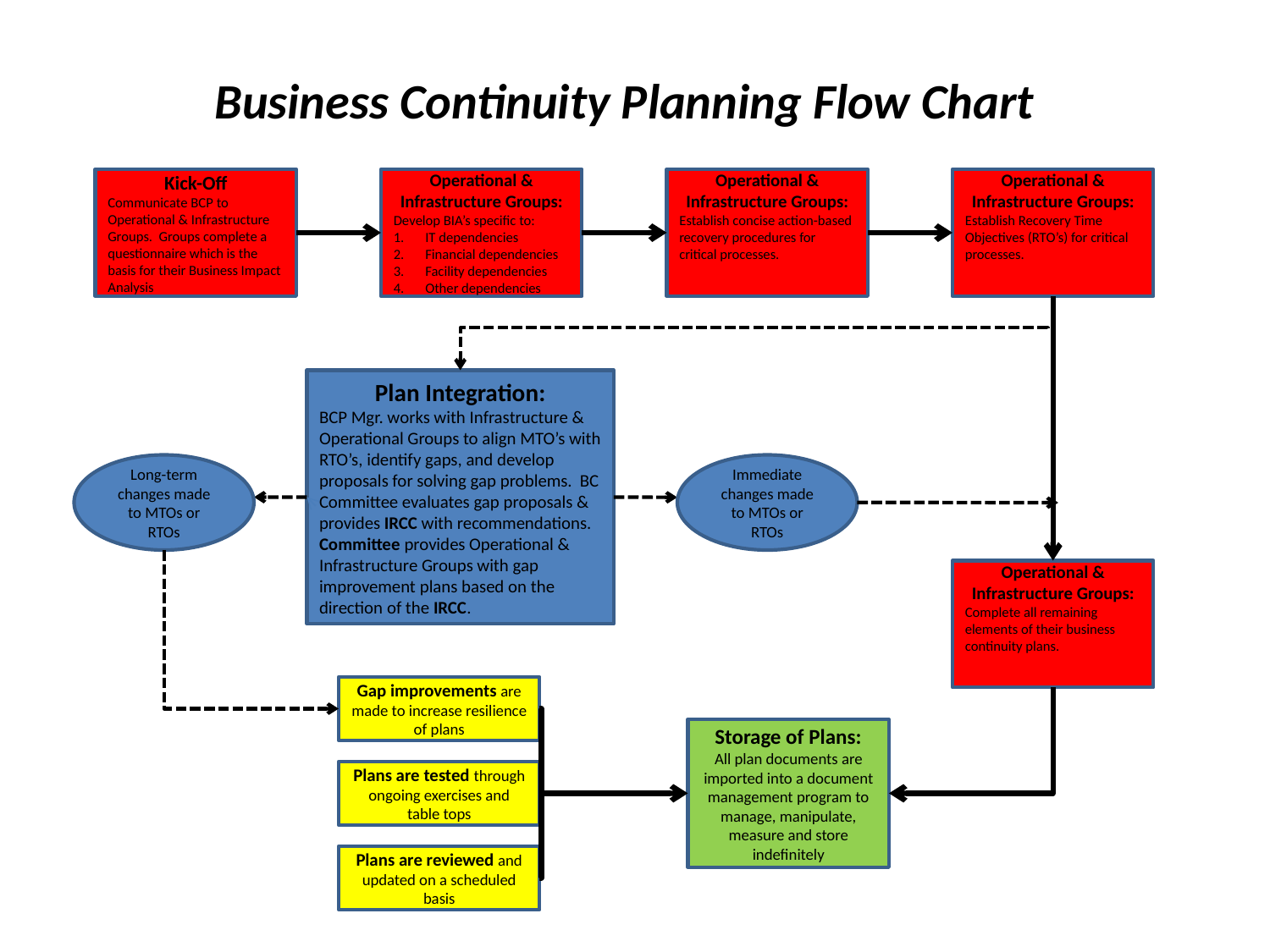

Business Continuity Planning Flow Chart
Kick-Off
Communicate BCP to Operational & Infrastructure Groups.  Groups complete a questionnaire which is the basis for their Business Impact Analysis
Operational & Infrastructure Groups:
Develop BIA’s specific to:
IT dependencies
Financial dependencies
Facility dependencies
Other dependencies
Operational & Infrastructure Groups:
Establish concise action-based recovery procedures for critical processes.

Operational & Infrastructure Groups:
Establish Recovery Time Objectives (RTO’s) for critical processes.

Plan Integration:
BCP Mgr. works with Infrastructure & Operational Groups to align MTO’s with RTO’s, identify gaps, and develop proposals for solving gap problems.  BC Committee evaluates gap proposals & provides IRCC with recommendations.  Committee provides Operational & Infrastructure Groups with gap improvement plans based on the direction of the IRCC.
Long-term changes made to MTOs or RTOs
Immediate changes made to MTOs or RTOs
Operational & Infrastructure Groups:
Complete all remaining elements of their business continuity plans.

Gap improvements are made to increase resilience of plans
Storage of Plans:
All plan documents are imported into a document management program to manage, manipulate, measure and store indefinitely
Plans are tested through ongoing exercises and table tops
Plans are reviewed and updated on a scheduled basis